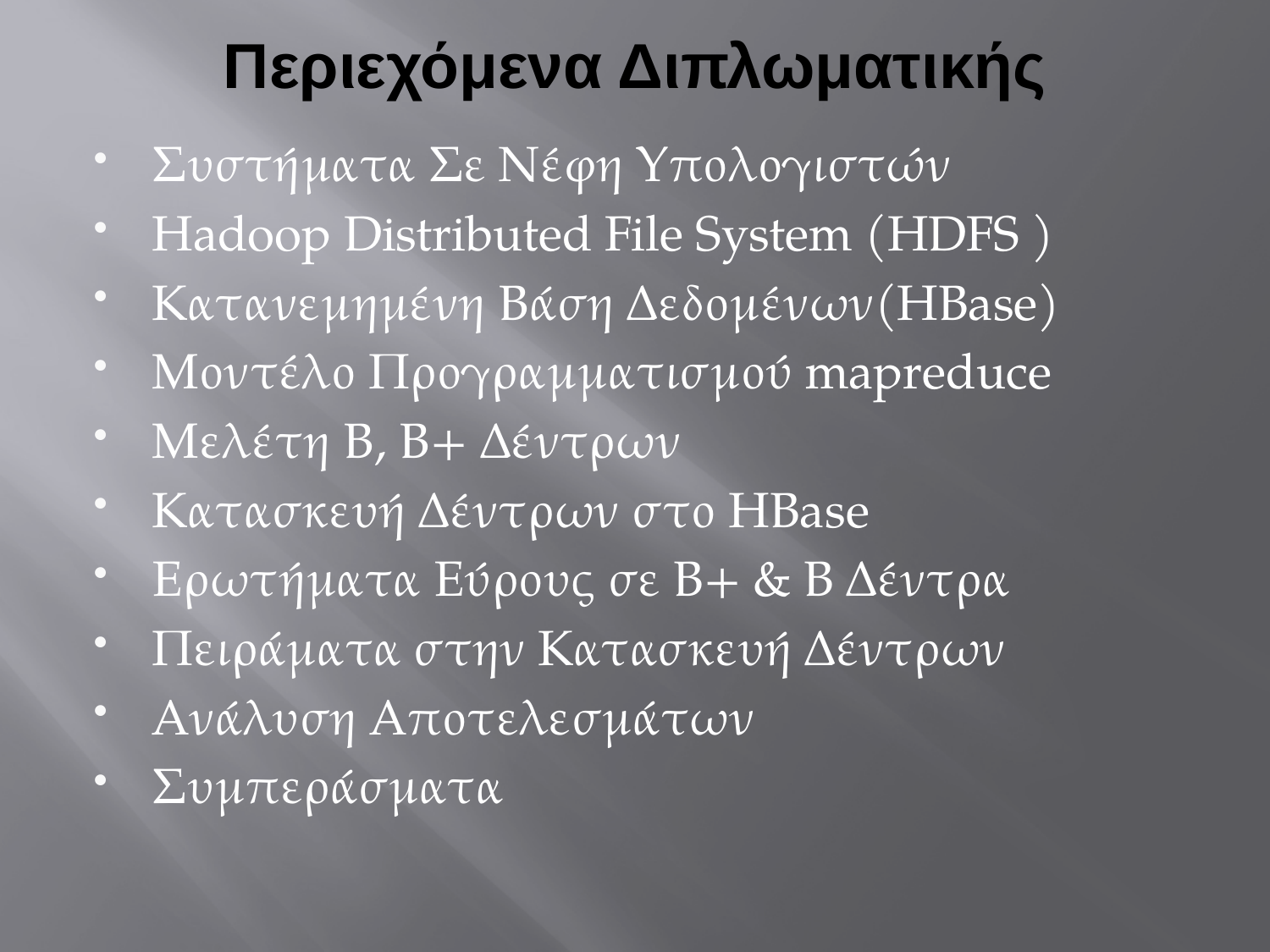

# Περιεχόμενα Διπλωματικής
Συστήματα Σε Νέφη Υπολογιστών
Hadoop Distributed File System (HDFS )
Κατανεμημένη Βάση Δεδομένων(HBase)
Μοντέλο Προγραμματισμού mapreduce
Μελέτη Β, Β+ Δέντρων
Κατασκευή Δέντρων στο ΗBase
Ερωτήματα Εύρους σε B+ & B Δέντρα
Πειράματα στην Κατασκευή Δέντρων
Ανάλυση Αποτελεσμάτων
Συμπεράσματα